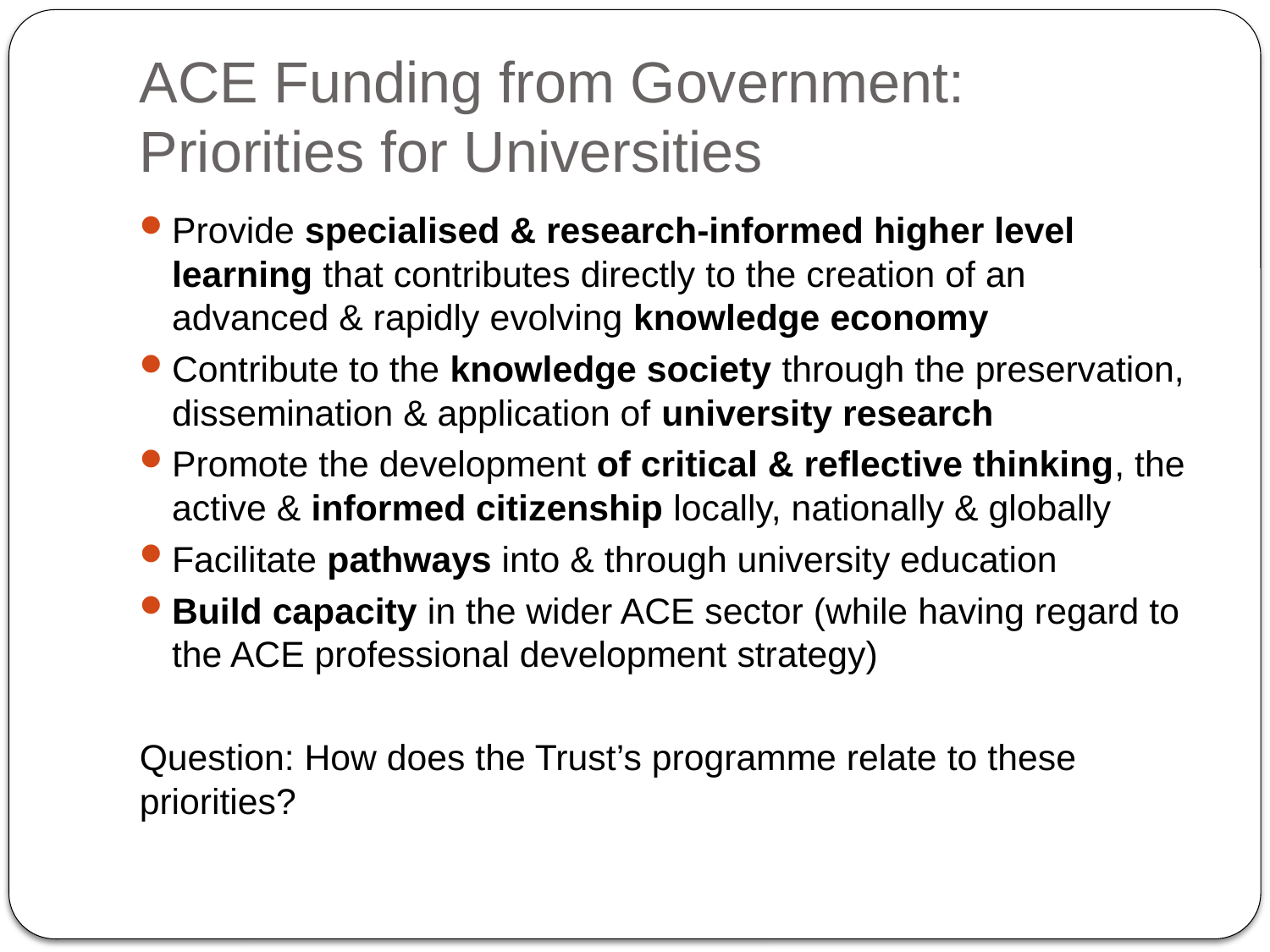

# ACE Funding from Government: Priorities for Universities
Provide specialised & research-informed higher level learning that contributes directly to the creation of an advanced & rapidly evolving knowledge economy
Contribute to the knowledge society through the preservation, dissemination & application of university research
Promote the development of critical & reflective thinking, the active & informed citizenship locally, nationally & globally
Facilitate pathways into & through university education
Build capacity in the wider ACE sector (while having regard to the ACE professional development strategy)

Question: How does the Trust’s programme relate to these priorities?